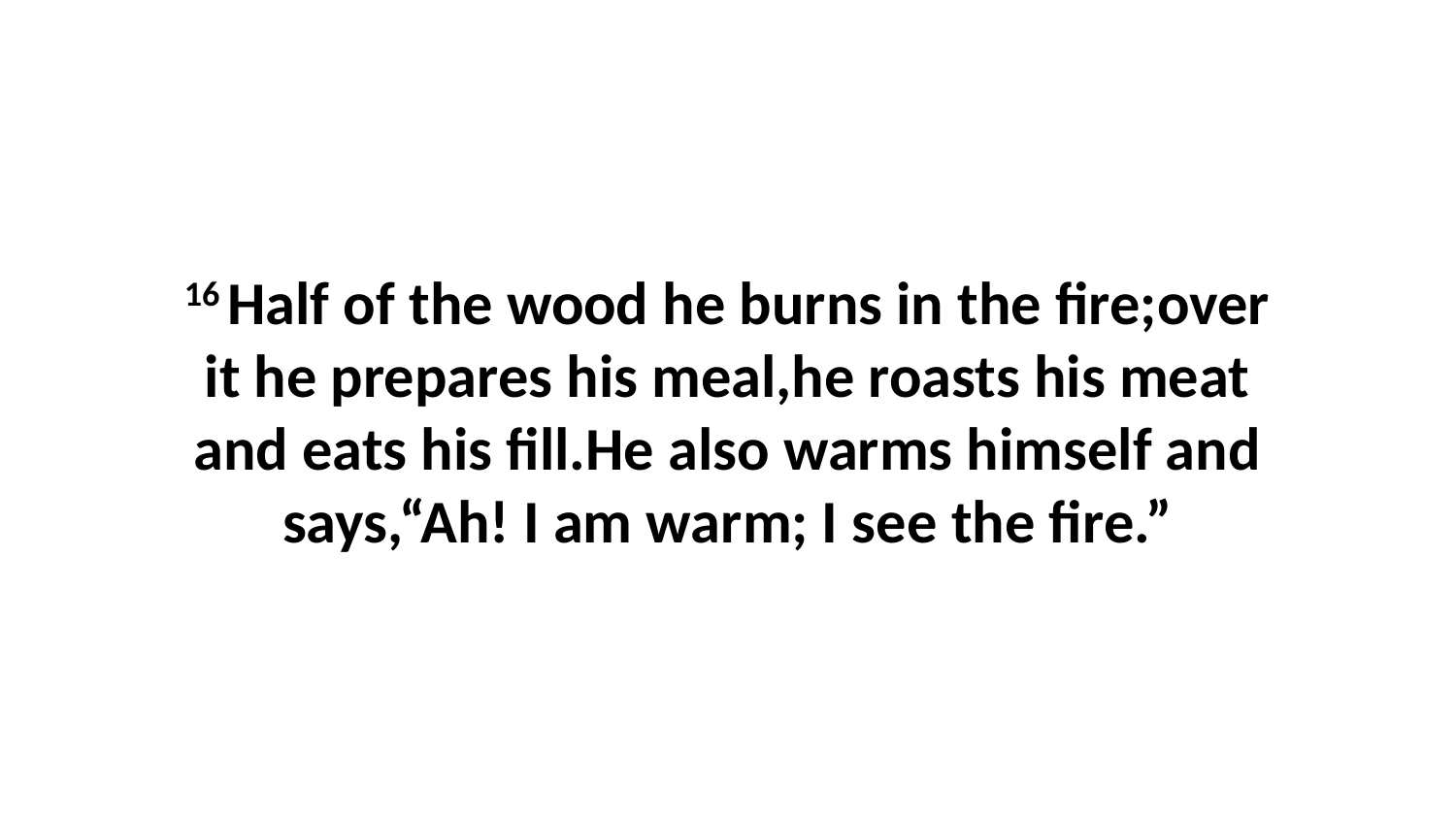

16 Half of the wood he burns in the fire;over it he prepares his meal,he roasts his meat and eats his fill.He also warms himself and says,“Ah! I am warm; I see the fire.”